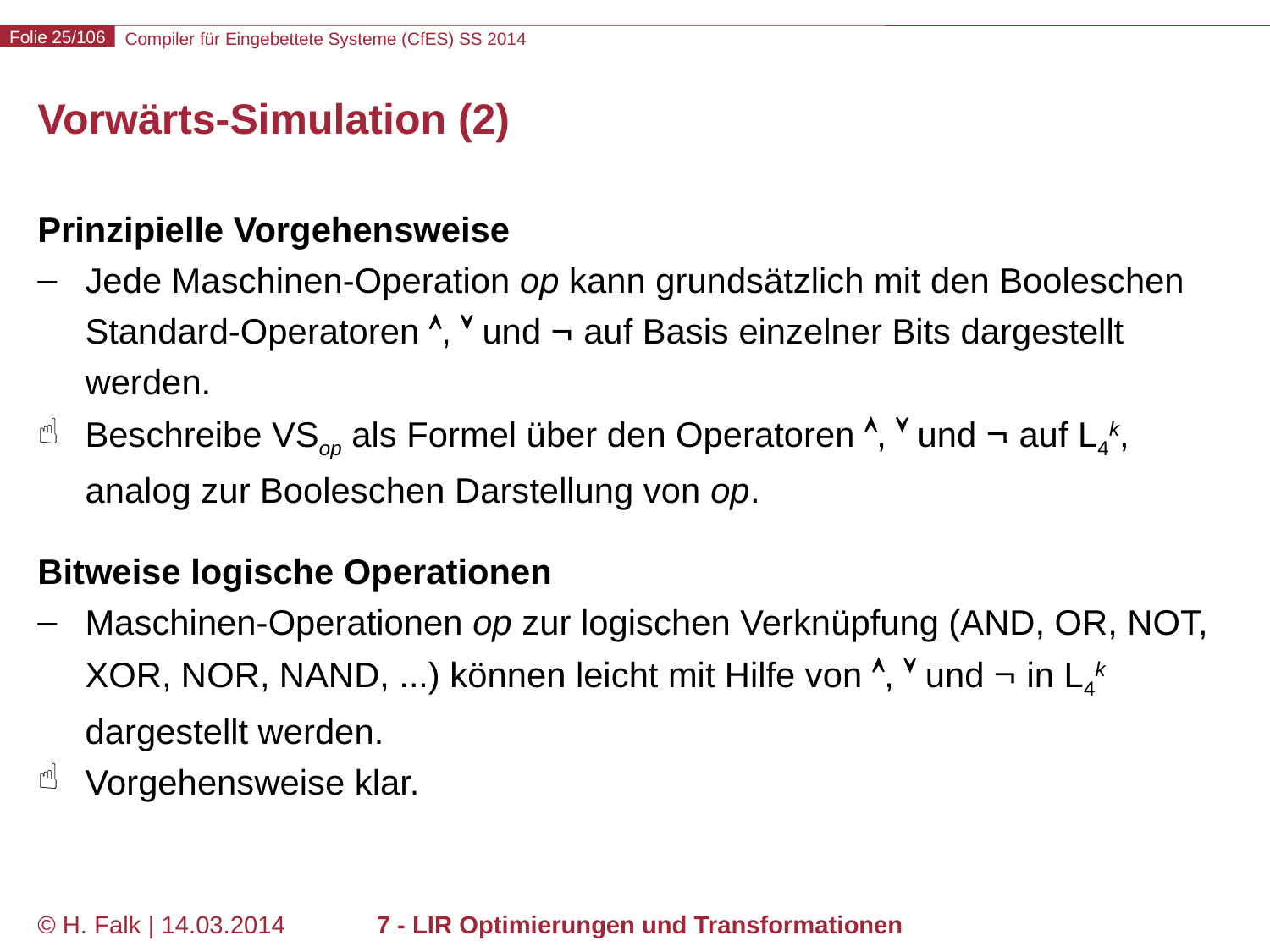

# Vorwärts-Simulation (2)
Prinzipielle Vorgehensweise
Jede Maschinen-Operation op kann grundsätzlich mit den Booleschen Standard-Operatoren ∧, ∨ und ¬ auf Basis einzelner Bits dargestellt werden.
Beschreibe VSop als Formel über den Operatoren ∧, ∨ und ¬ auf L4k, analog zur Booleschen Darstellung von op.

Bitweise logische Operationen
Maschinen-Operationen op zur logischen Verknüpfung (AND, OR, NOT, XOR, NOR, NAND, ...) können leicht mit Hilfe von ∧, ∨ und ¬ in L4k dargestellt werden.
Vorgehensweise klar.
© H. Falk | 14.03.2014
7 - LIR Optimierungen und Transformationen